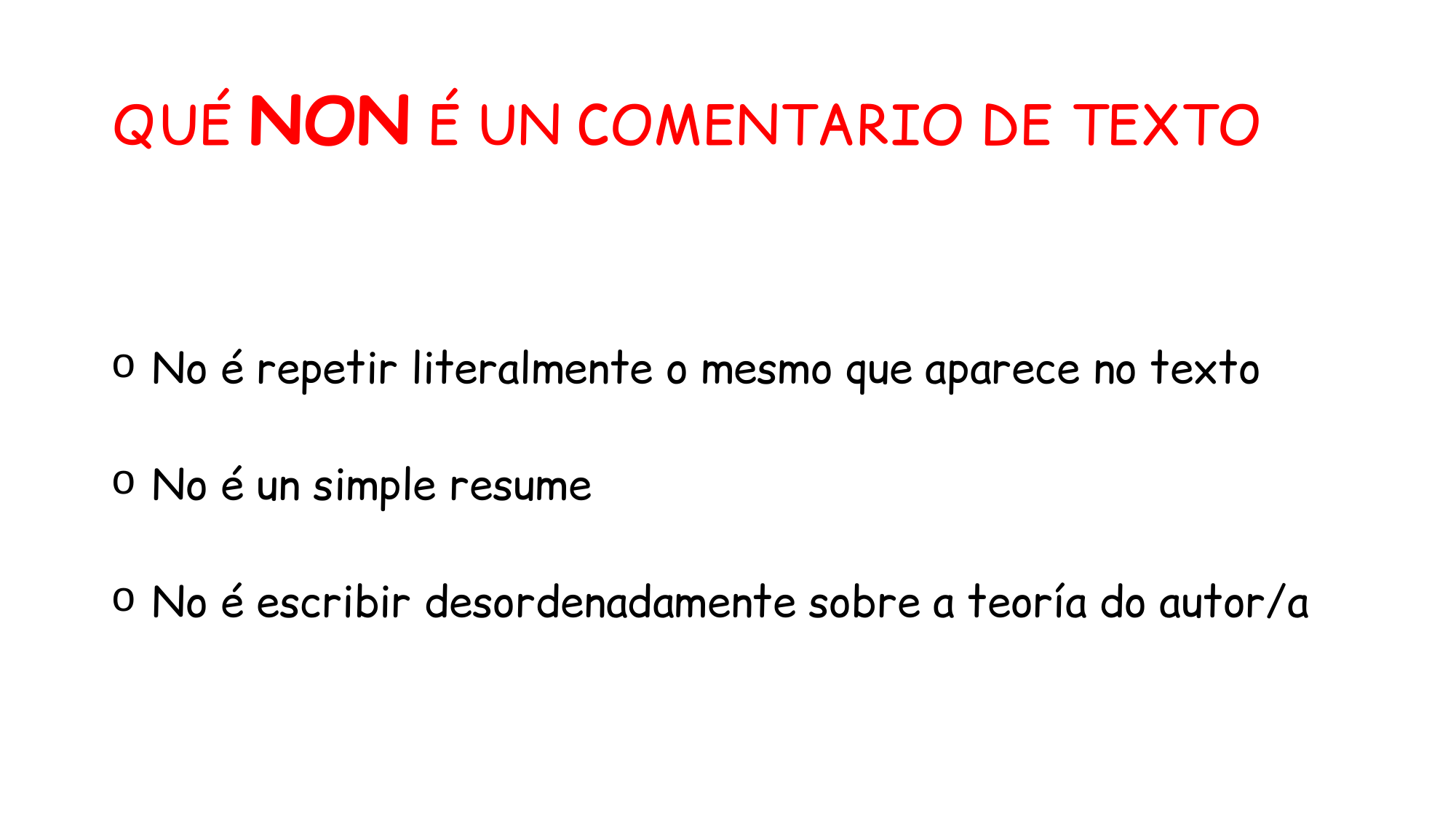

# QUÉ NON É UN COMENTARIO DE TEXTO

No é repetir literalmente o mesmo que aparece no texto
No é un simple resume
No é escribir desordenadamente sobre a teoría do autor/a